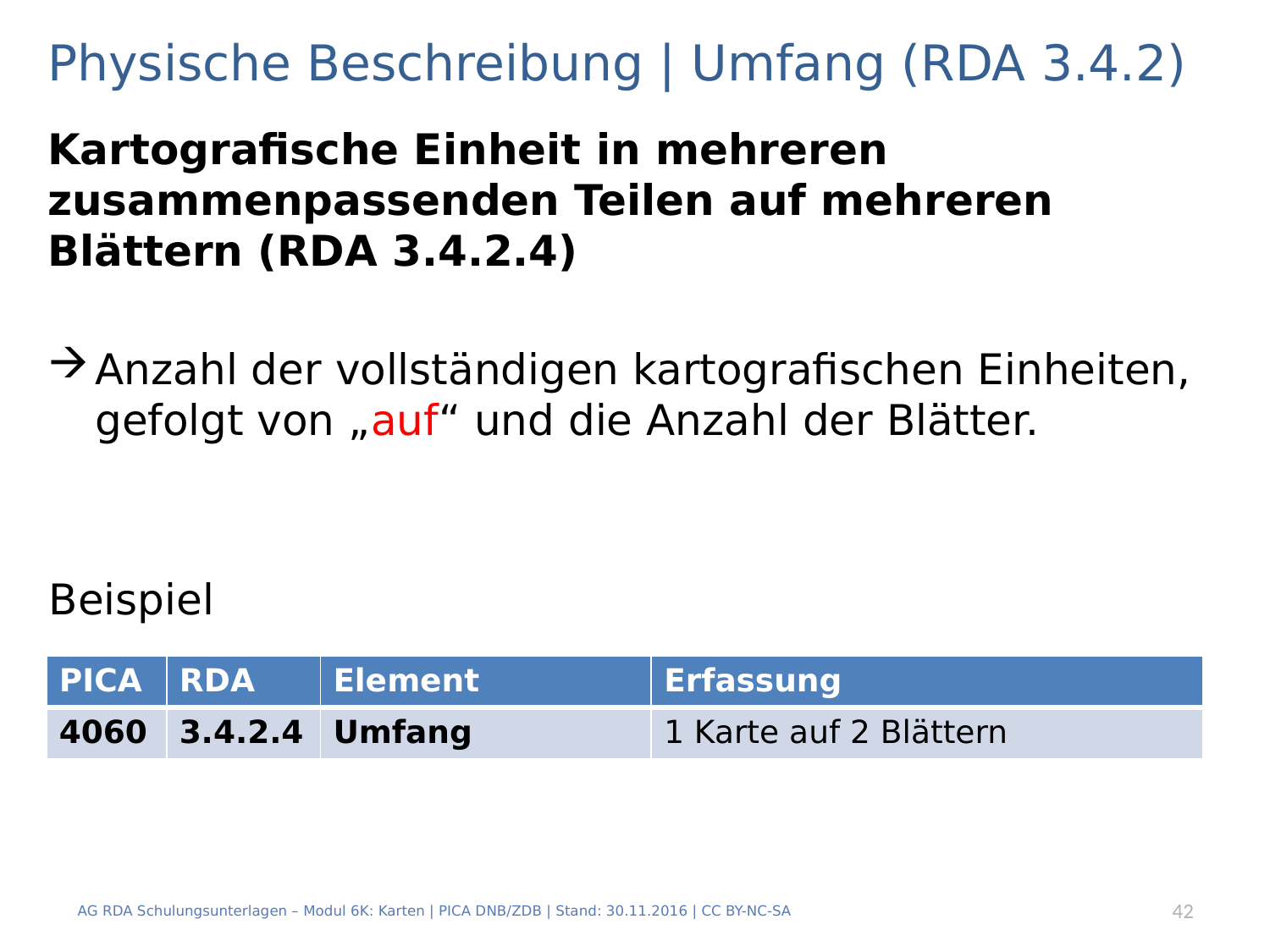

# Physische Beschreibung | Umfang (RDA 3.4.2)
Kartografische Einheit in mehreren zusammenpassenden Teilen auf mehreren Blättern (RDA 3.4.2.4)

Anzahl der vollständigen kartografischen Einheiten, gefolgt von „auf“ und die Anzahl der Blätter.

Beispiel
| PICA | RDA | Element | Erfassung |
| --- | --- | --- | --- |
| 4060 | 3.4.2.4 | Umfang | 1 Karte auf 2 Blättern |
AG RDA Schulungsunterlagen – Modul 6K: Karten | PICA DNB/ZDB | Stand: 30.11.2016 | CC BY-NC-SA
42